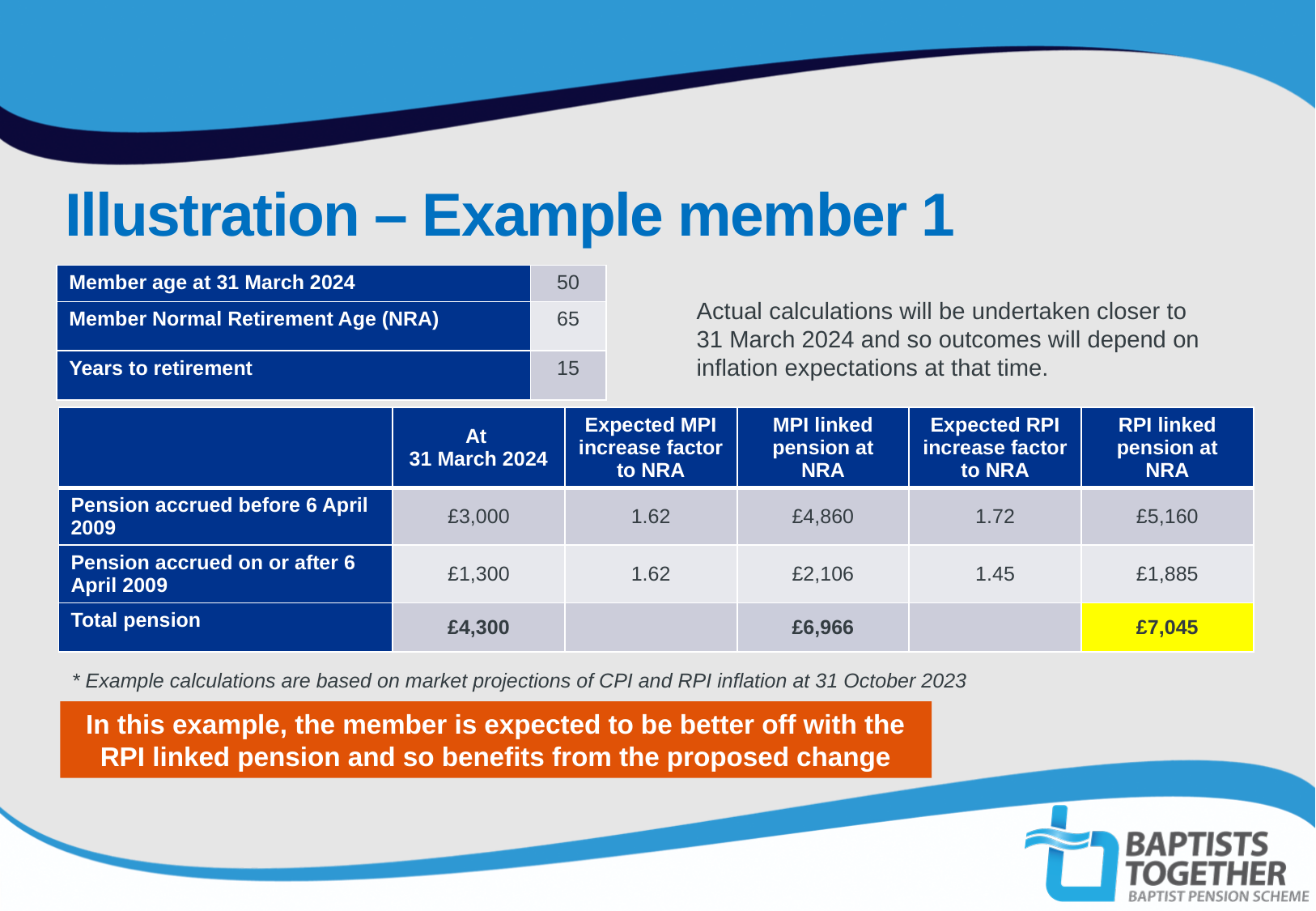

Illustration – Example member 1
| Member age at 31 March 2024 | 50 |
| --- | --- |
| Member Normal Retirement Age (NRA) | 65 |
| Years to retirement | 15 |
Actual calculations will be undertaken closer to 31 March 2024 and so outcomes will depend on inflation expectations at that time.
|  | At 31 March 2024 | Expected MPI increase factor to NRA | MPI linked pension at NRA | Expected RPI increase factor to NRA | RPI linked pension at NRA |
| --- | --- | --- | --- | --- | --- |
| Pension accrued before 6 April 2009 | £3,000 | 1.62 | £4,860 | 1.72 | £5,160 |
| Pension accrued on or after 6 April 2009 | £1,300 | 1.62 | £2,106 | 1.45 | £1,885 |
| Total pension | £4,300 |  | £6,966 |  | £7,045 |
* Example calculations are based on market projections of CPI and RPI inflation at 31 October 2023
In this example, the member is expected to be better off with the RPI linked pension and so benefits from the proposed change